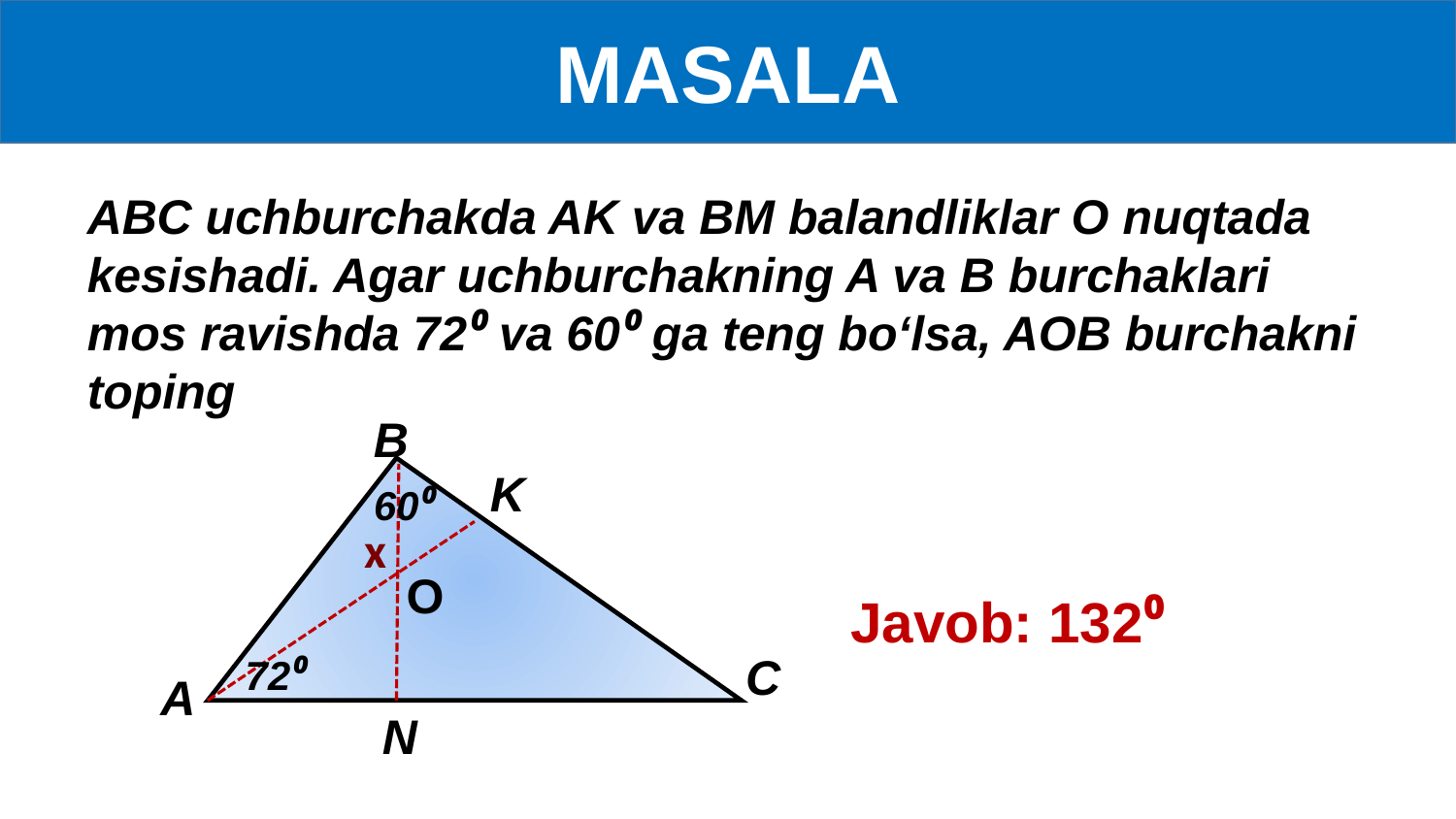

MASALA
ABC uchburchakda AK va BM balandliklar O nuqtada kesishadi. Agar uchburchakning A va B burchaklari mos ravishda 72⁰ va 60⁰ ga teng bo‘lsa, AOB burchakni toping
B
  K

60⁰
x
O
Javob: 132⁰
  C
72⁰
A
  N